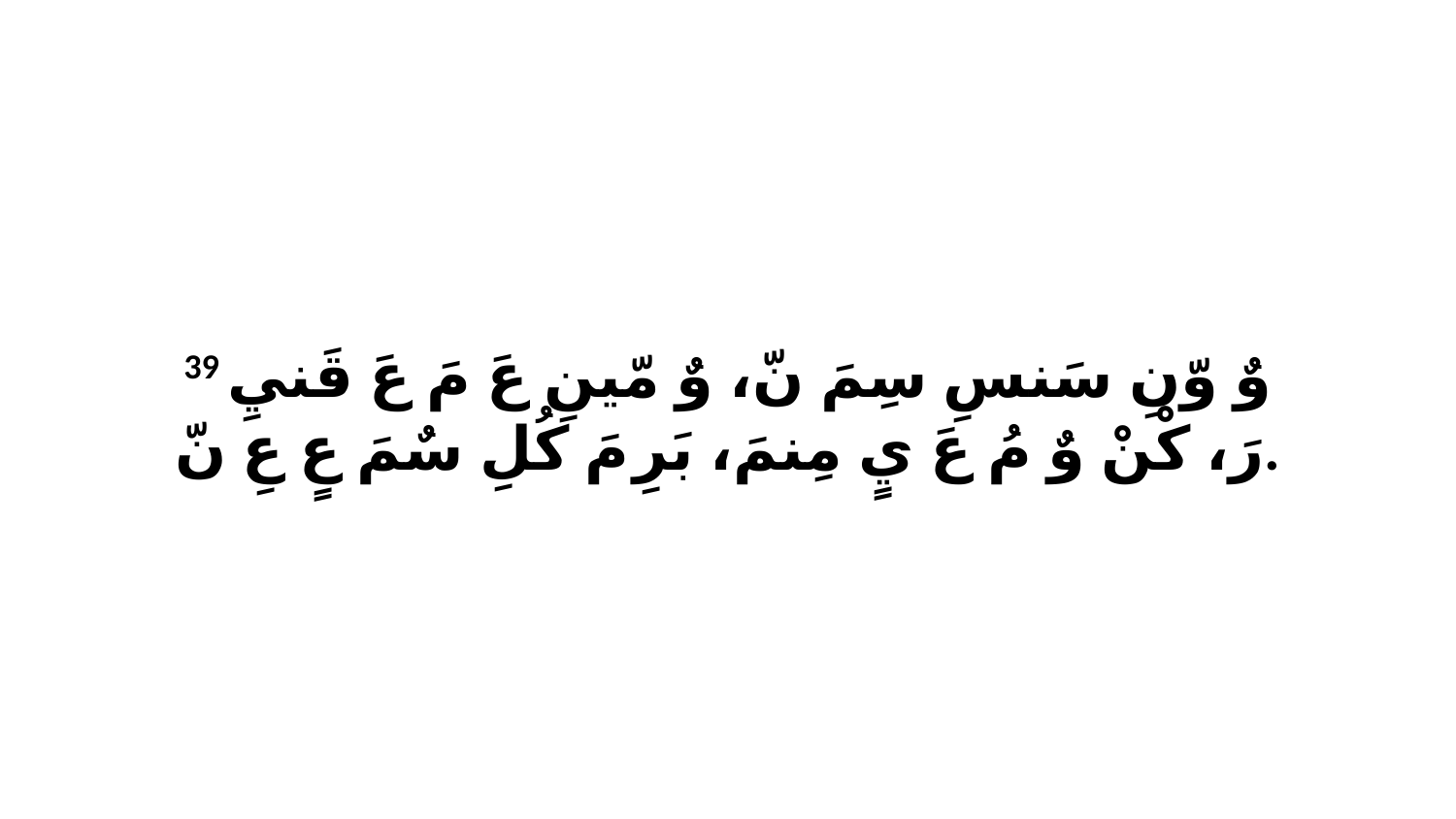

39 وٌ وّنِ سَنسِ سِمَ نّ، وٌ مّينِ عَ مَ عَ قَنيِ رَ، كْنْ وٌ مُ عَ يٍ مِنمَ، بَرِ مَ كُلِ سٌمَ عٍ عِ نّ.